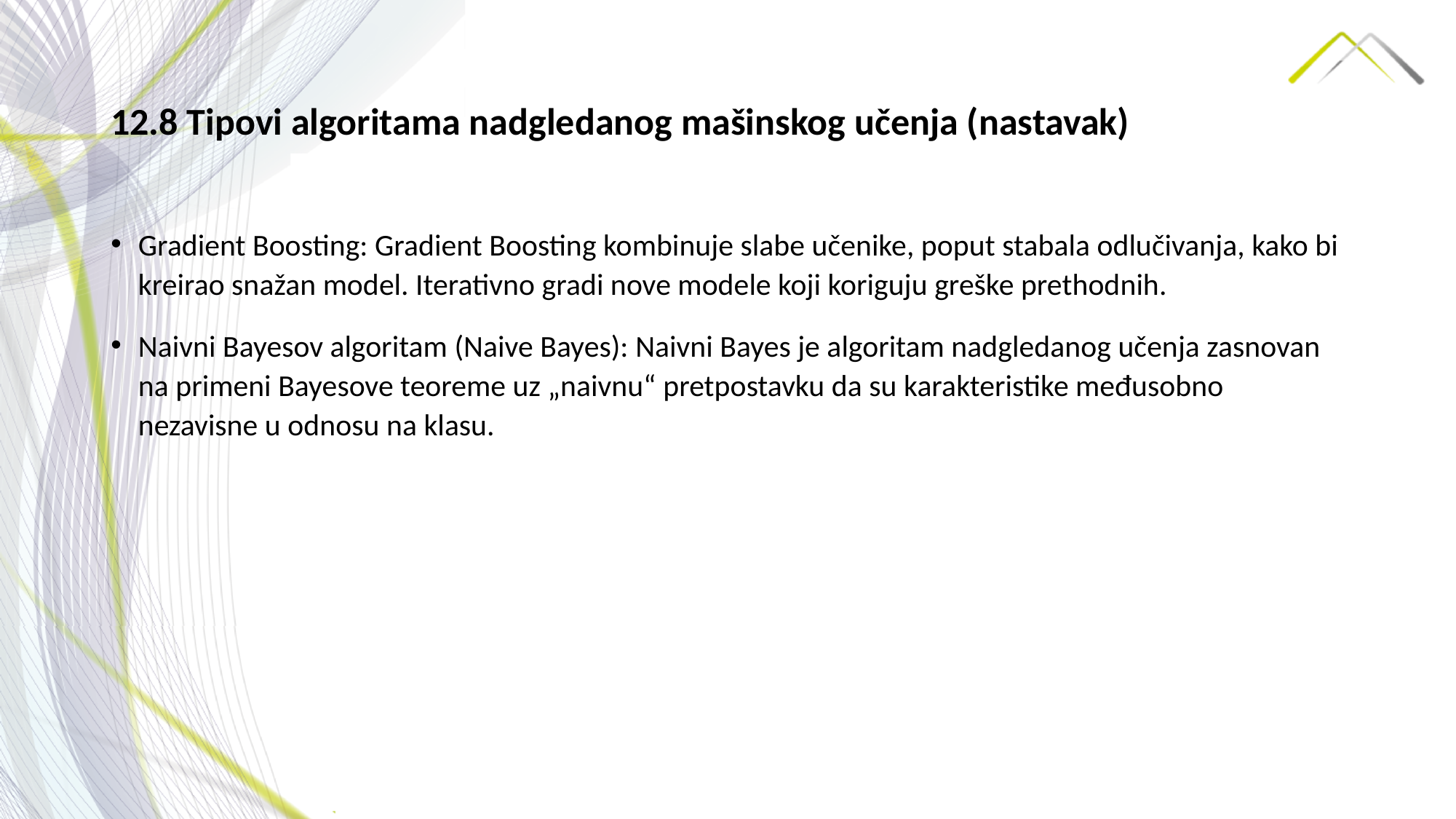

# 12.8 Tipovi algoritama nadgledanog mašinskog učenja (nastavak)
Gradient Boosting: Gradient Boosting kombinuje slabe učenike, poput stabala odlučivanja, kako bi kreirao snažan model. Iterativno gradi nove modele koji koriguju greške prethodnih.
Naivni Bayesov algoritam (Naive Bayes): Naivni Bayes je algoritam nadgledanog učenja zasnovan na primeni Bayesove teoreme uz „naivnu“ pretpostavku da su karakteristike međusobno nezavisne u odnosu na klasu.